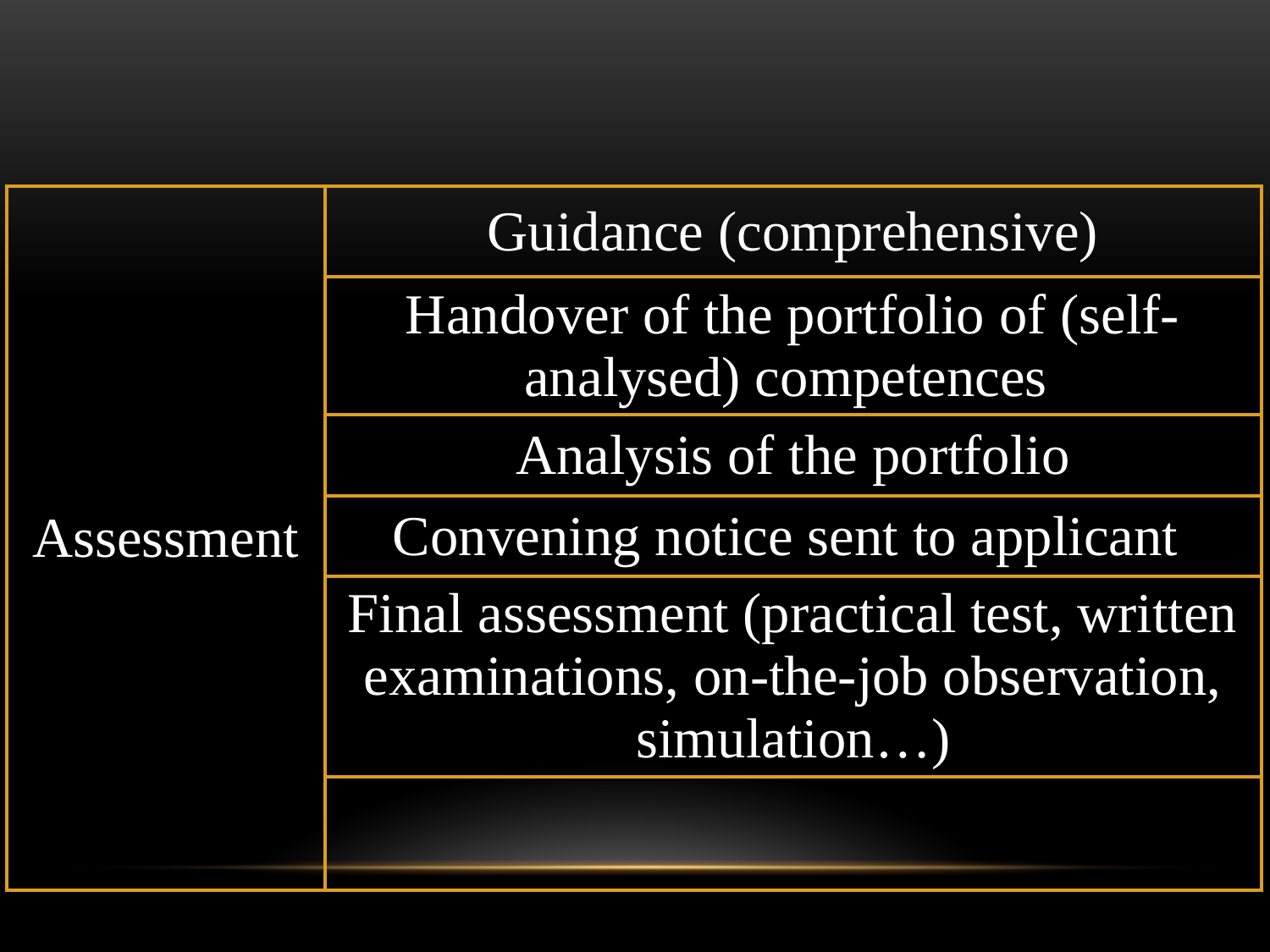

| Assessment | Guidance (comprehensive) |
| --- | --- |
|  | Handover of the portfolio of (self-analysed) competences |
|  | Analysis of the portfolio |
|  | Convening notice sent to applicant |
|  | Final assessment (practical test, written examinations, on-the-job observation, simulation…) |
|  |  |